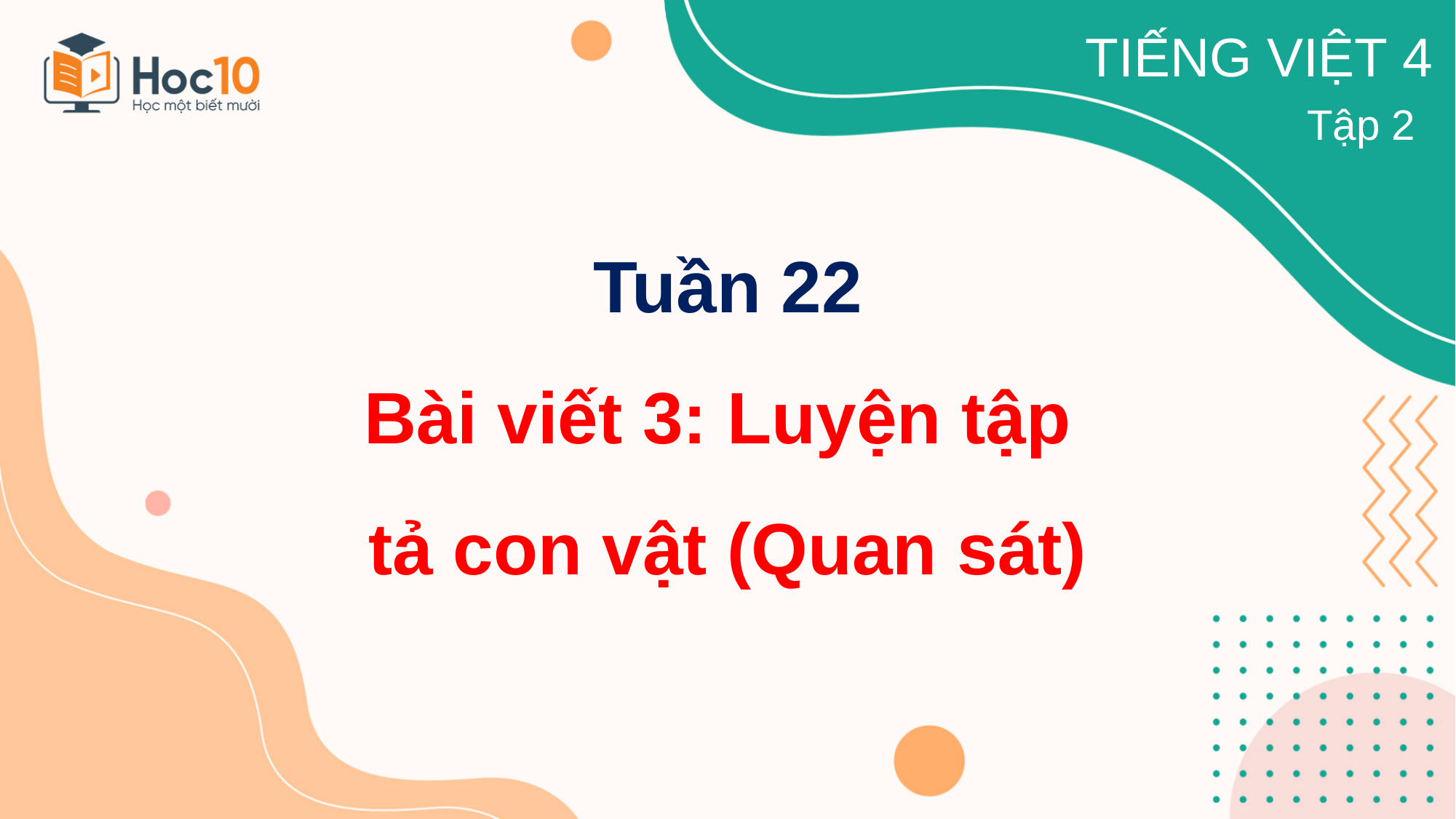

TIẾNG VIỆT 4
Tập 2
Tuần 22
Bài viết 3: Luyện tập
tả con vật (Quan sát)